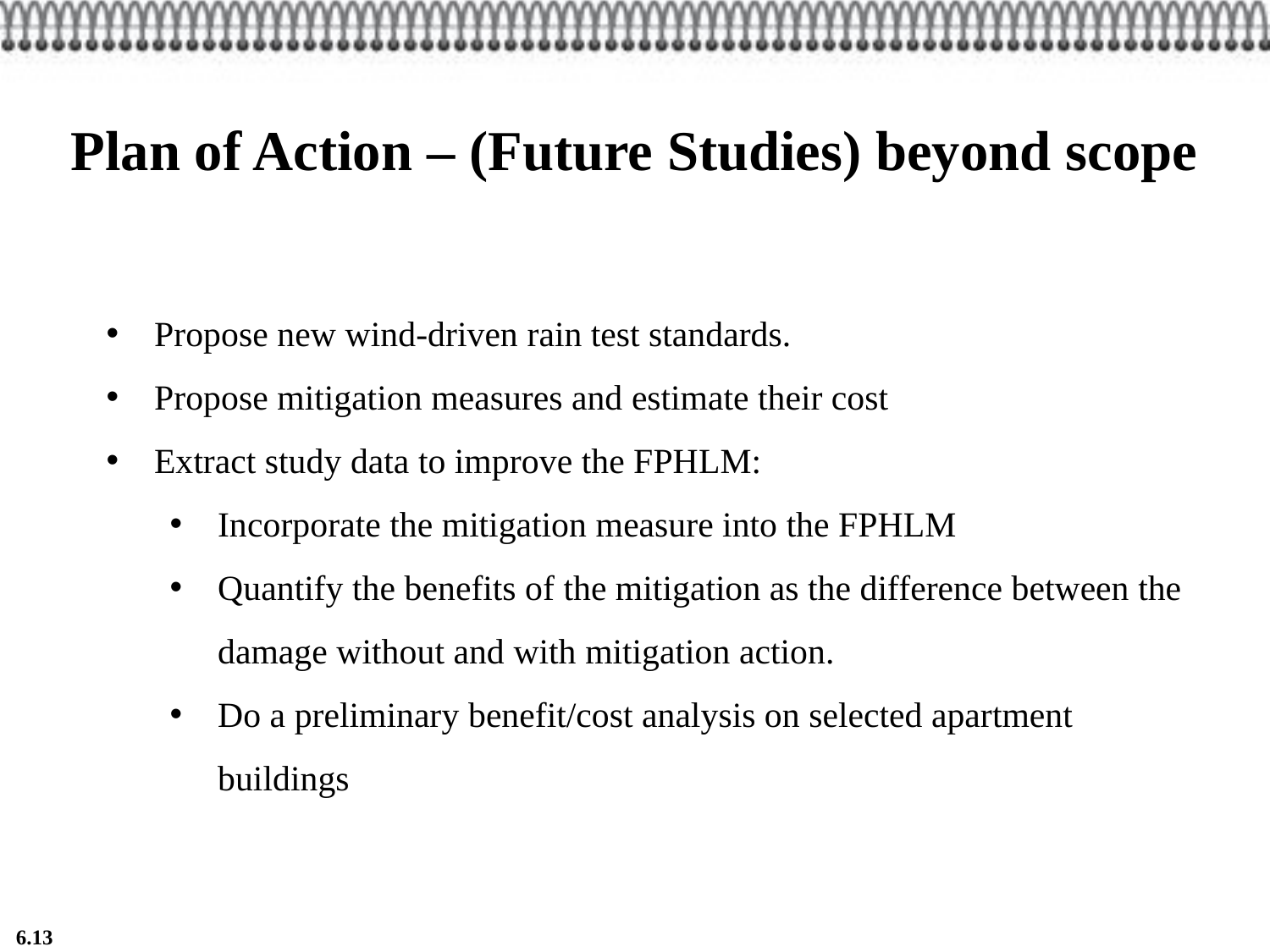

Plan of Action – (Future Studies) beyond scope
Propose new wind-driven rain test standards.
Propose mitigation measures and estimate their cost
Extract study data to improve the FPHLM:
Incorporate the mitigation measure into the FPHLM
Quantify the benefits of the mitigation as the difference between the damage without and with mitigation action.
Do a preliminary benefit/cost analysis on selected apartment buildings
6.13